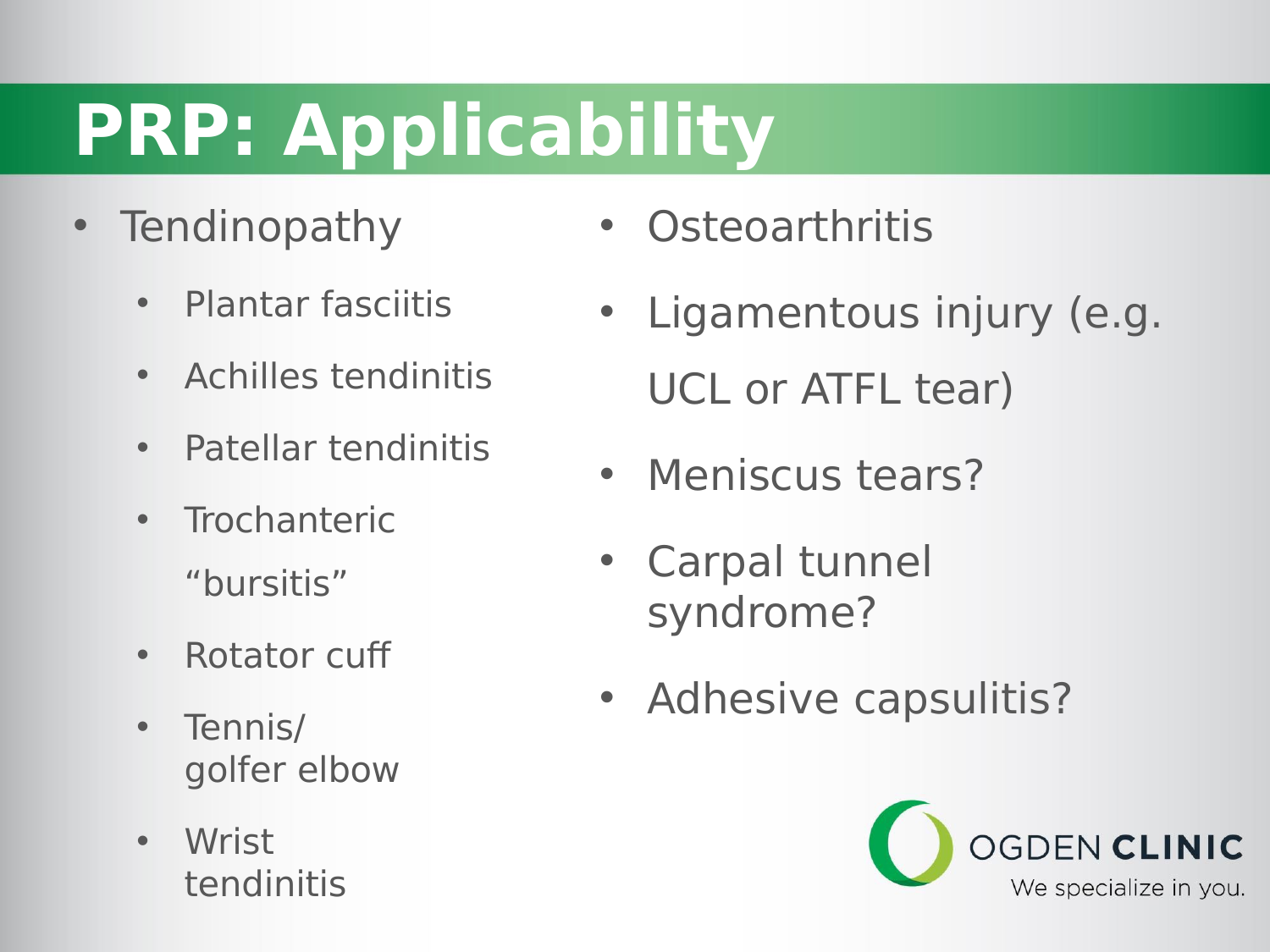

# PRP: Applicability
Osteoarthritis
Ligamentous injury (e.g. UCL or ATFL tear)
Meniscus tears?
Carpal tunnel syndrome?
Adhesive capsulitis?
Tendinopathy
Plantar fasciitis
Achilles tendinitis
Patellar tendinitis
Trochanteric “bursitis”
Rotator cuff
Tennis/golfer elbow
Wrist tendinitis